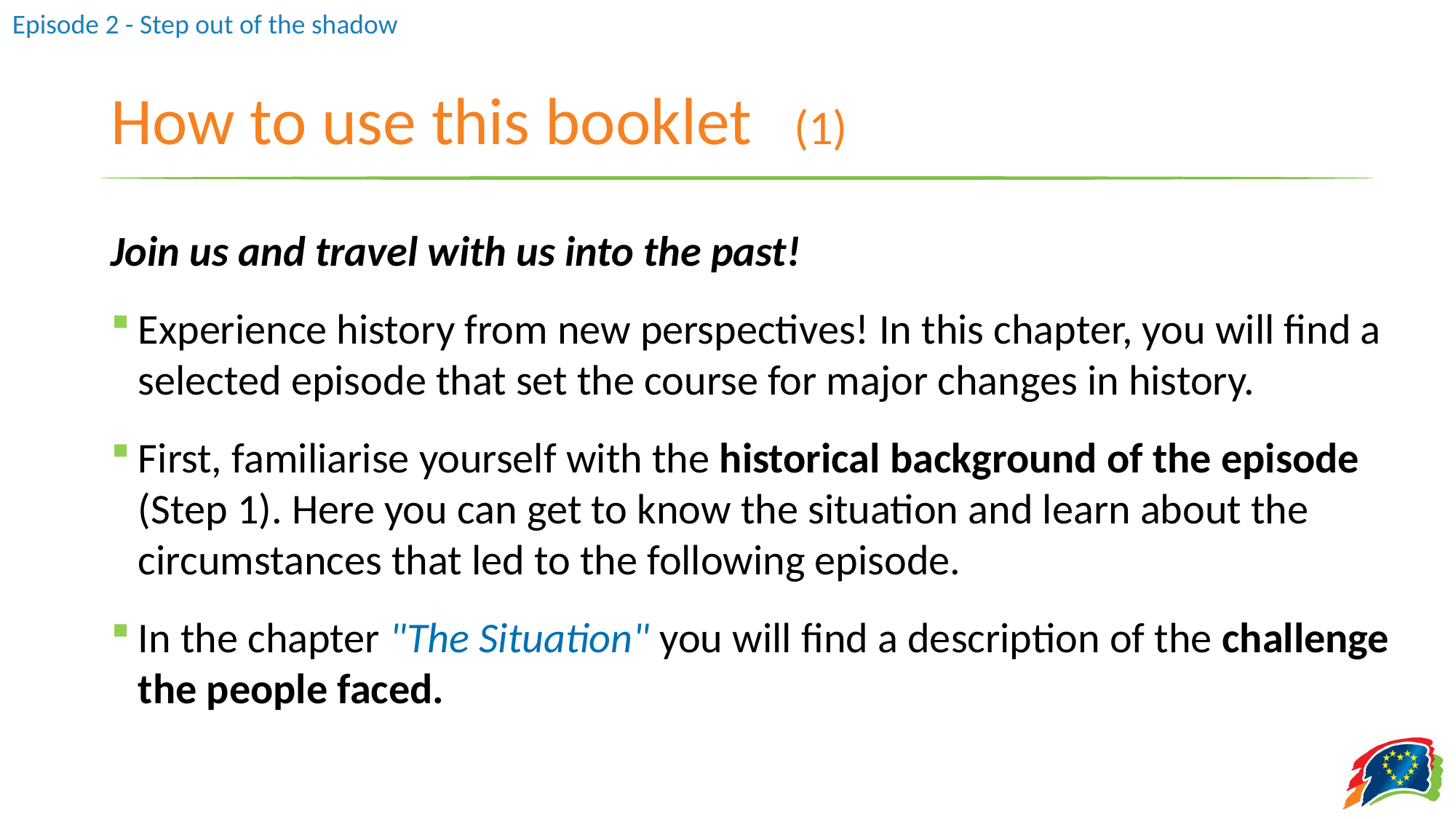

# How to use this booklet   (1)
Join us and travel with us into the past!
Experience history from new perspectives! In this chapter, you will find a selected episode that set the course for major changes in history.
First, familiarise yourself with the historical background of the episode (Step 1). Here you can get to know the situation and learn about the circumstances that led to the following episode.
In the chapter "The Situation" you will find a description of the challenge the people faced.